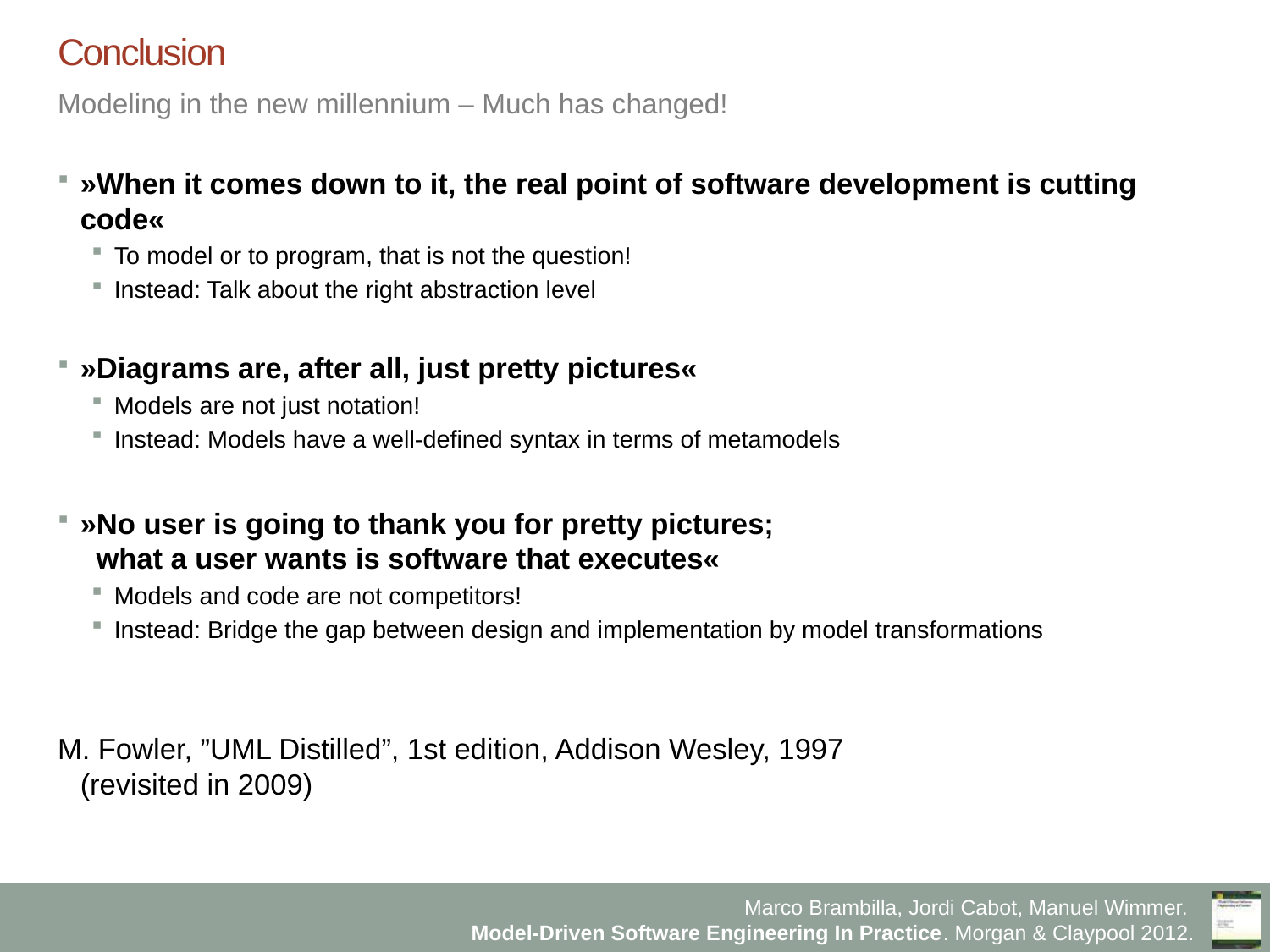

# Conclusion
Modeling in the new millennium – Much has changed!
»When it comes down to it, the real point of software development is cutting code«
To model or to program, that is not the question!
Instead: Talk about the right abstraction level

»Diagrams are, after all, just pretty pictures«
Models are not just notation!
Instead: Models have a well-defined syntax in terms of metamodels

»No user is going to thank you for pretty pictures;
  what a user wants is software that executes«
Models and code are not competitors!
Instead: Bridge the gap between design and implementation by model transformations

M. Fowler, ”UML Distilled”, 1st edition, Addison Wesley, 1997
			(revisited in 2009)